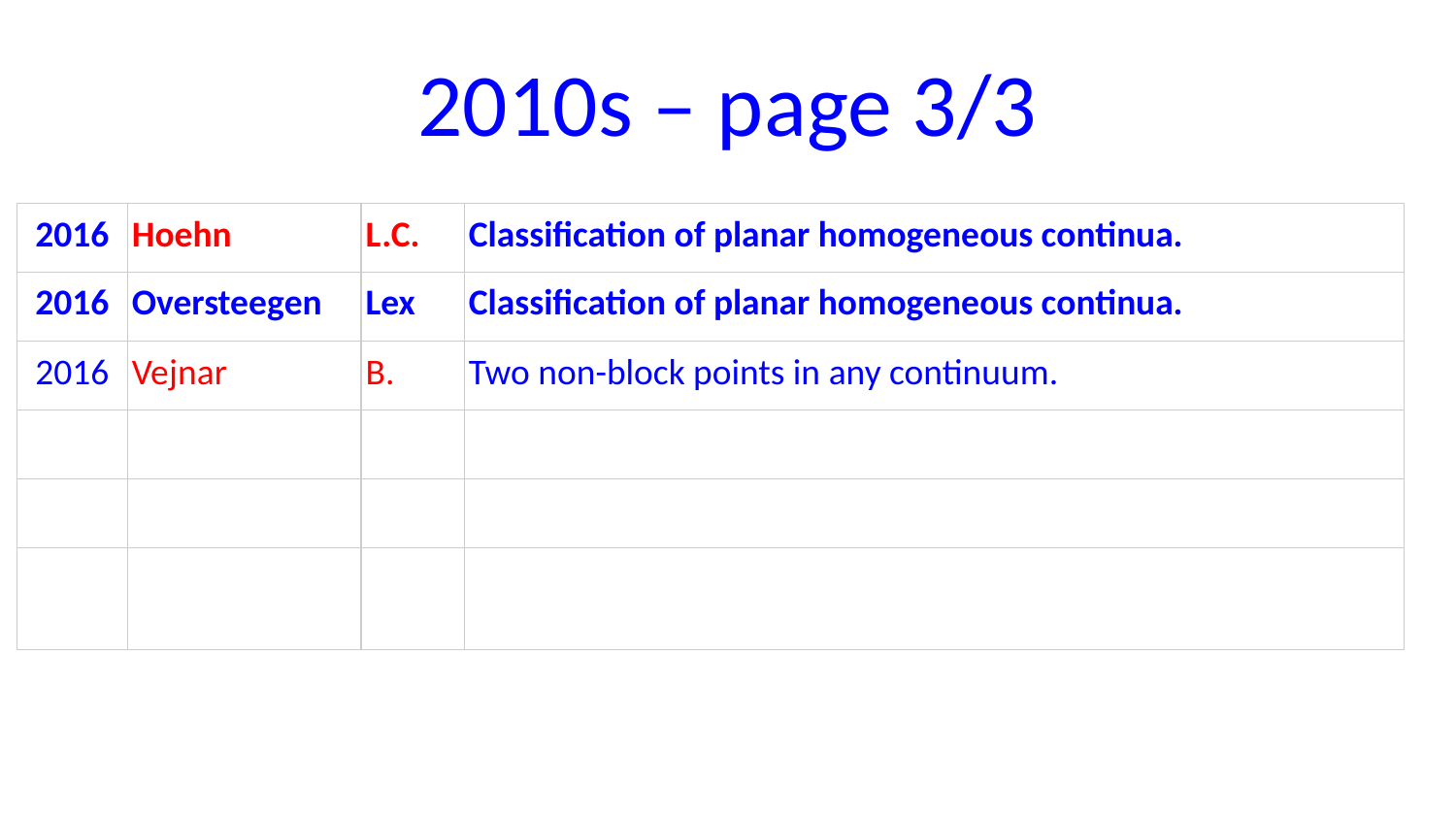

# 2010s – page 3/3
| 2016 | Hoehn | L.C. | Classification of planar homogeneous continua. |
| --- | --- | --- | --- |
| 2016 | Oversteegen | Lex | Classification of planar homogeneous continua. |
| 2016 | Vejnar | B. | Two non-block points in any continuum. |
|  |  |  |  |
|  |  |  |  |
|  |  |  |  |